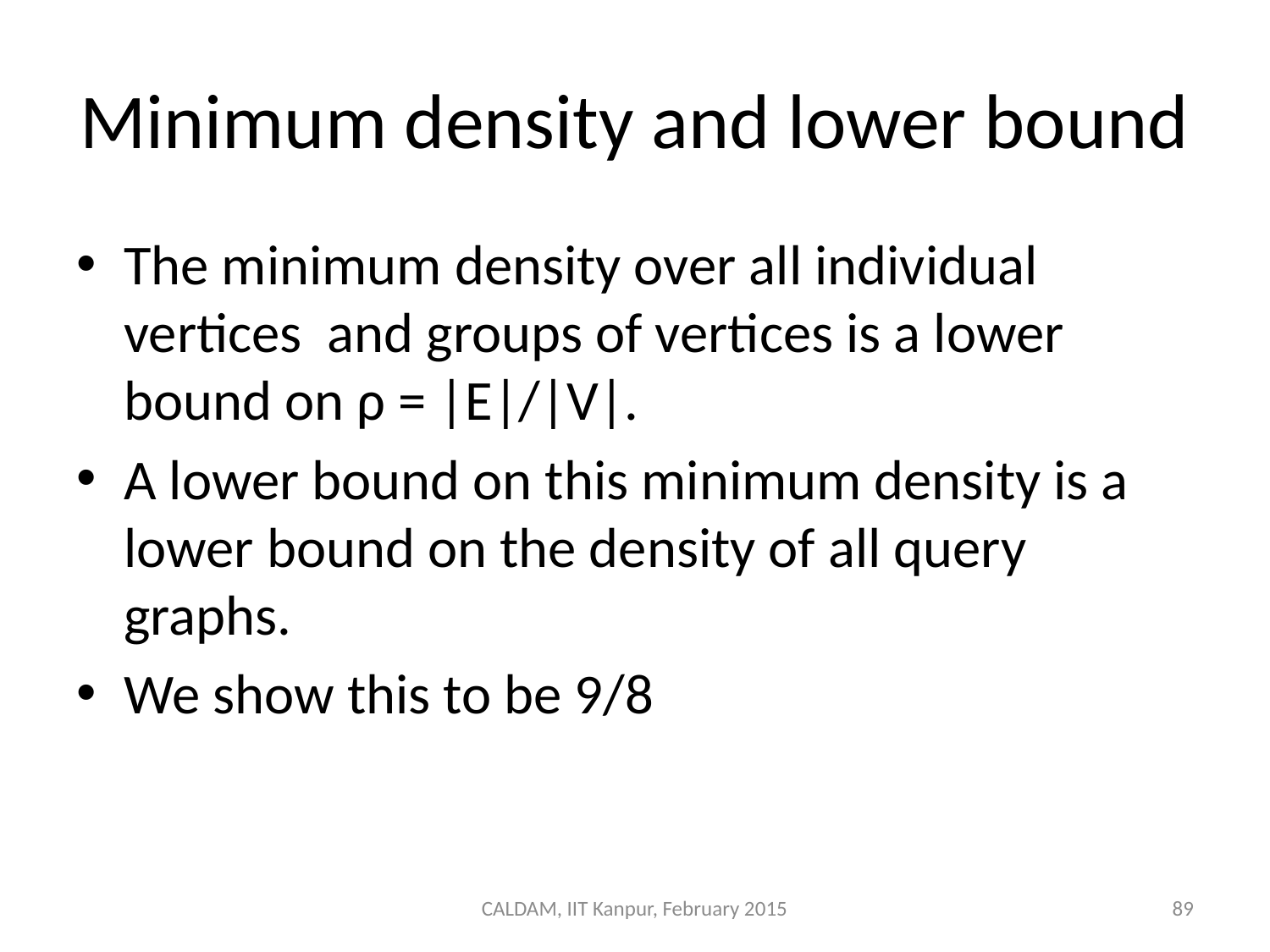

# Minimum density and lower bound
The minimum density over all individual  vertices  and groups of vertices is a lower bound on ρ = |E|/|V|.
A lower bound on this minimum density is a lower bound on the density of all query graphs.
We show this to be 9/8
CALDAM, IIT Kanpur, February 2015
89